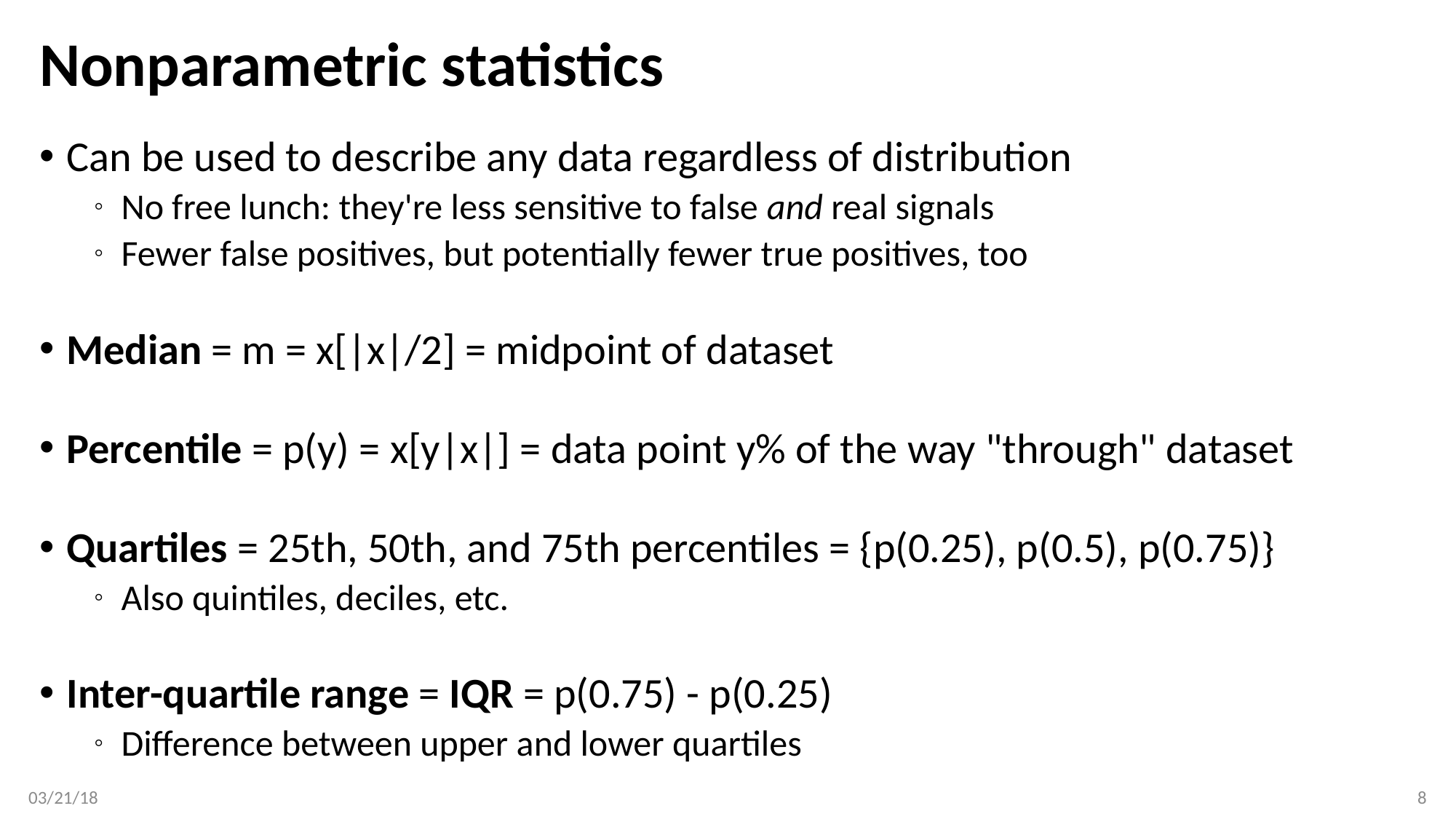

# Nonparametric statistics
Can be used to describe any data regardless of distribution
No free lunch: they're less sensitive to false and real signals
Fewer false positives, but potentially fewer true positives, too

Median = m = x[|x|/2] = midpoint of dataset

Percentile = p(y) = x[y|x|] = data point y% of the way "through" dataset

Quartiles = 25th, 50th, and 75th percentiles = {p(0.25), p(0.5), p(0.75)}
Also quintiles, deciles, etc.

Inter-quartile range = IQR = p(0.75) - p(0.25)
Difference between upper and lower quartiles
03/21/18
8